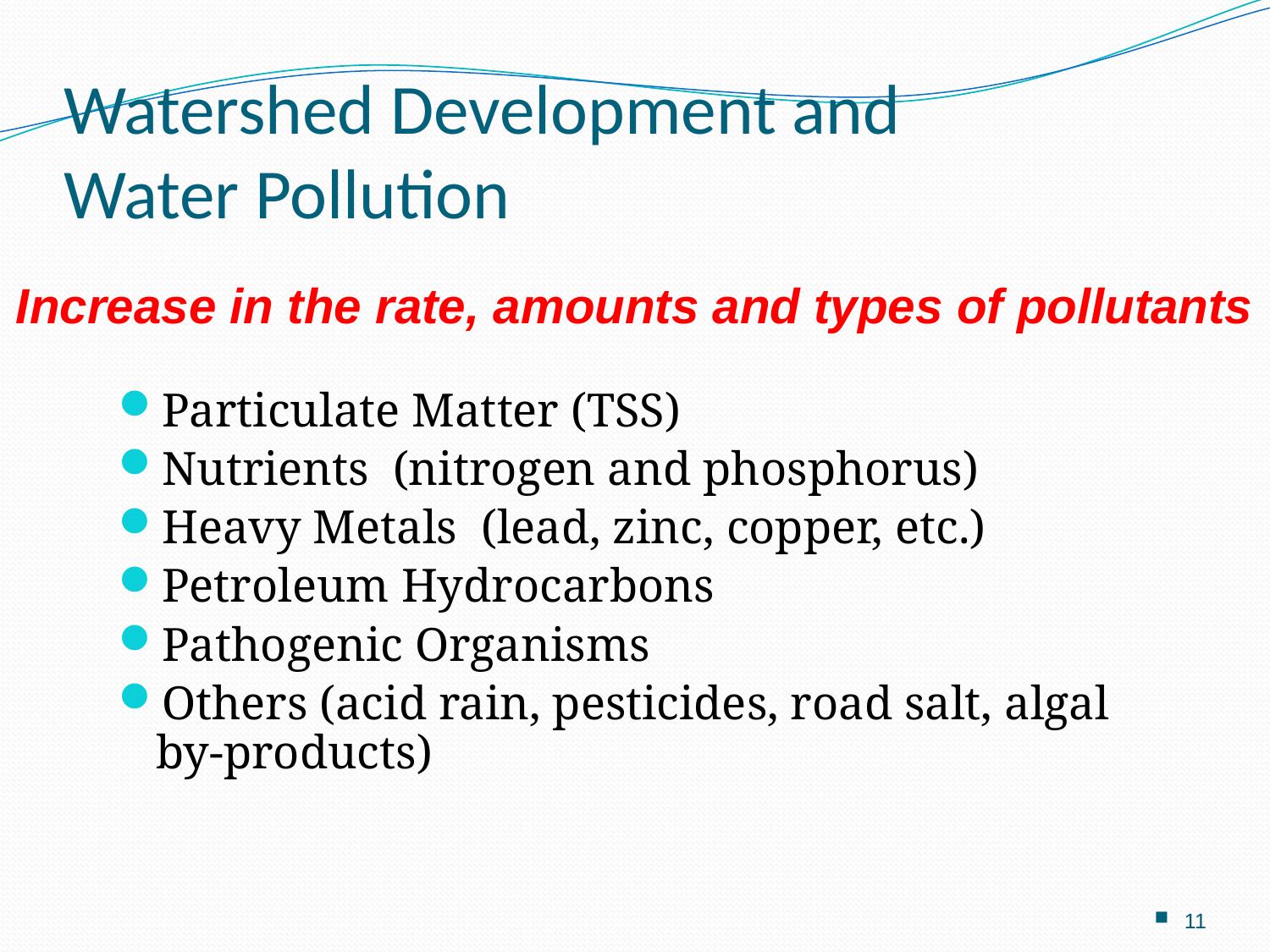

# Watershed Development and Water Pollution
Increase in the rate, amounts and types of pollutants
Particulate Matter (TSS)
Nutrients  (nitrogen and phosphorus)
Heavy Metals  (lead, zinc, copper, etc.)
Petroleum Hydrocarbons
Pathogenic Organisms
Others (acid rain, pesticides, road salt, algal by-products)
11